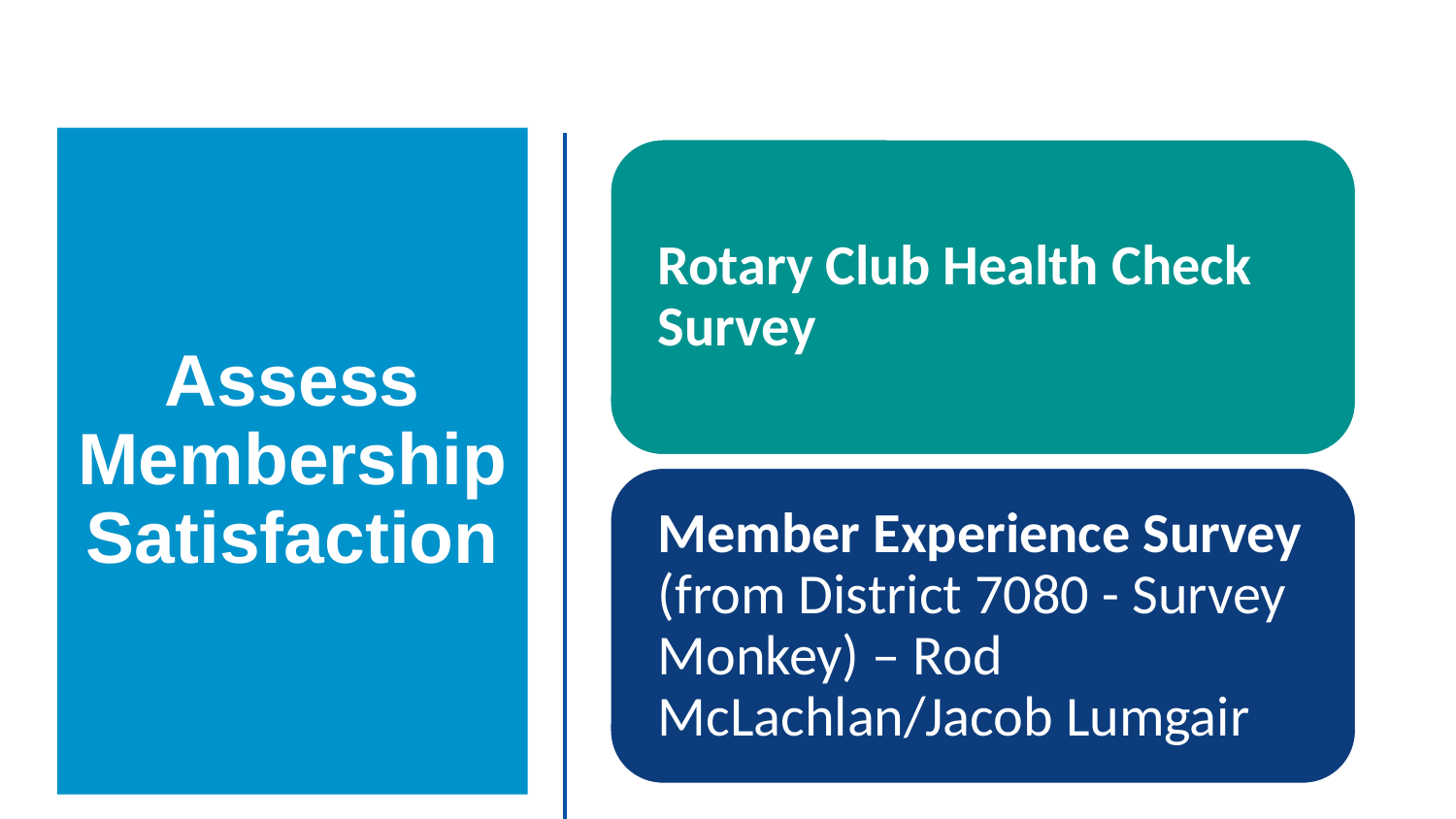

Assess Membership Satisfaction
Rotary Club Health Check Survey
Member Experience Survey (from District 7080 - Survey Monkey) – Rod McLachlan/Jacob Lumgair